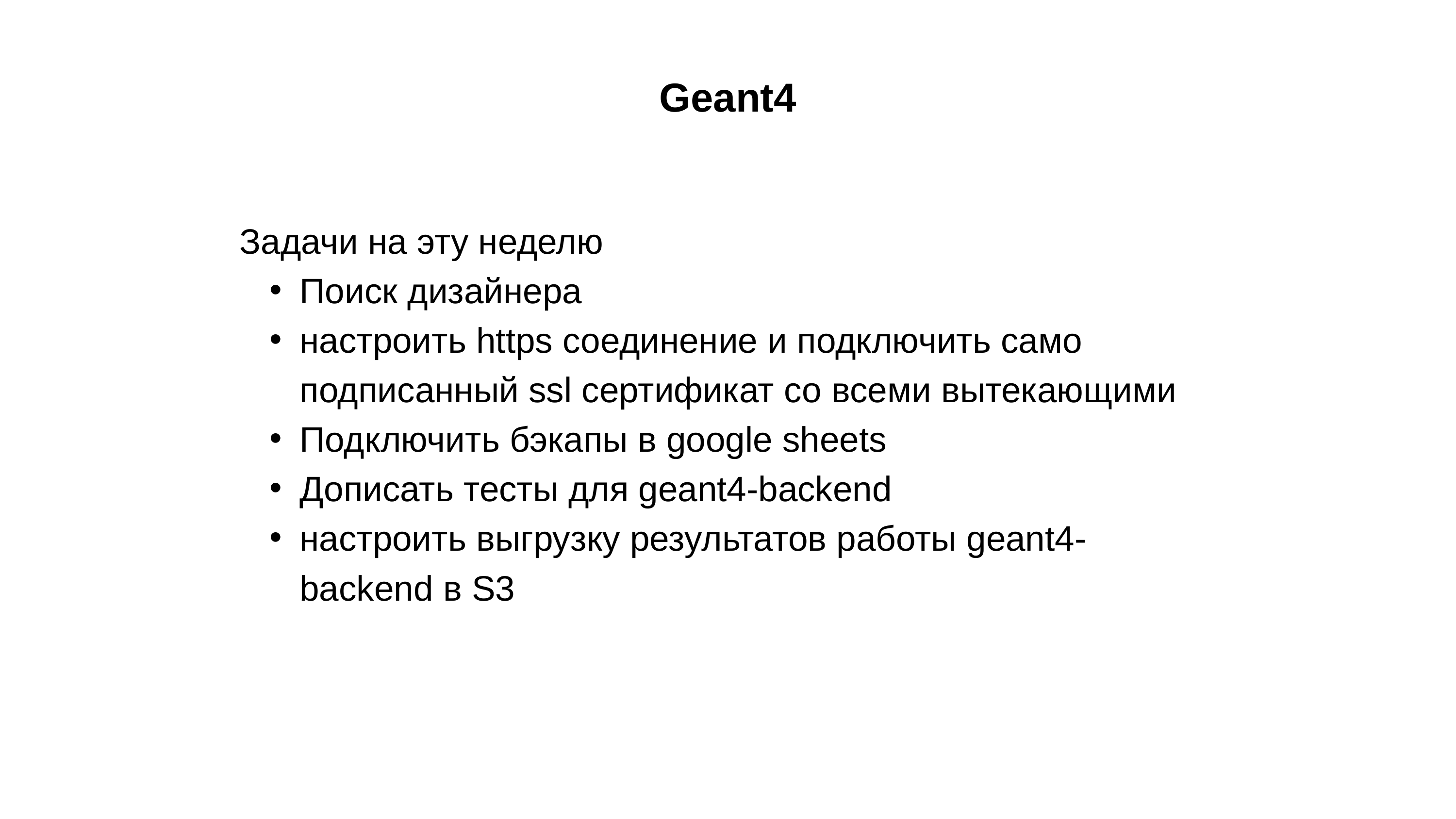

Geant4
Задачи на эту неделю
Поиск дизайнера
настроить https соединение и подключить само подписанный ssl сертификат со всеми вытекающими
Подключить бэкапы в google sheets
Дописать тесты для geant4-backend
настроить выгрузку результатов работы geant4-backend в S3